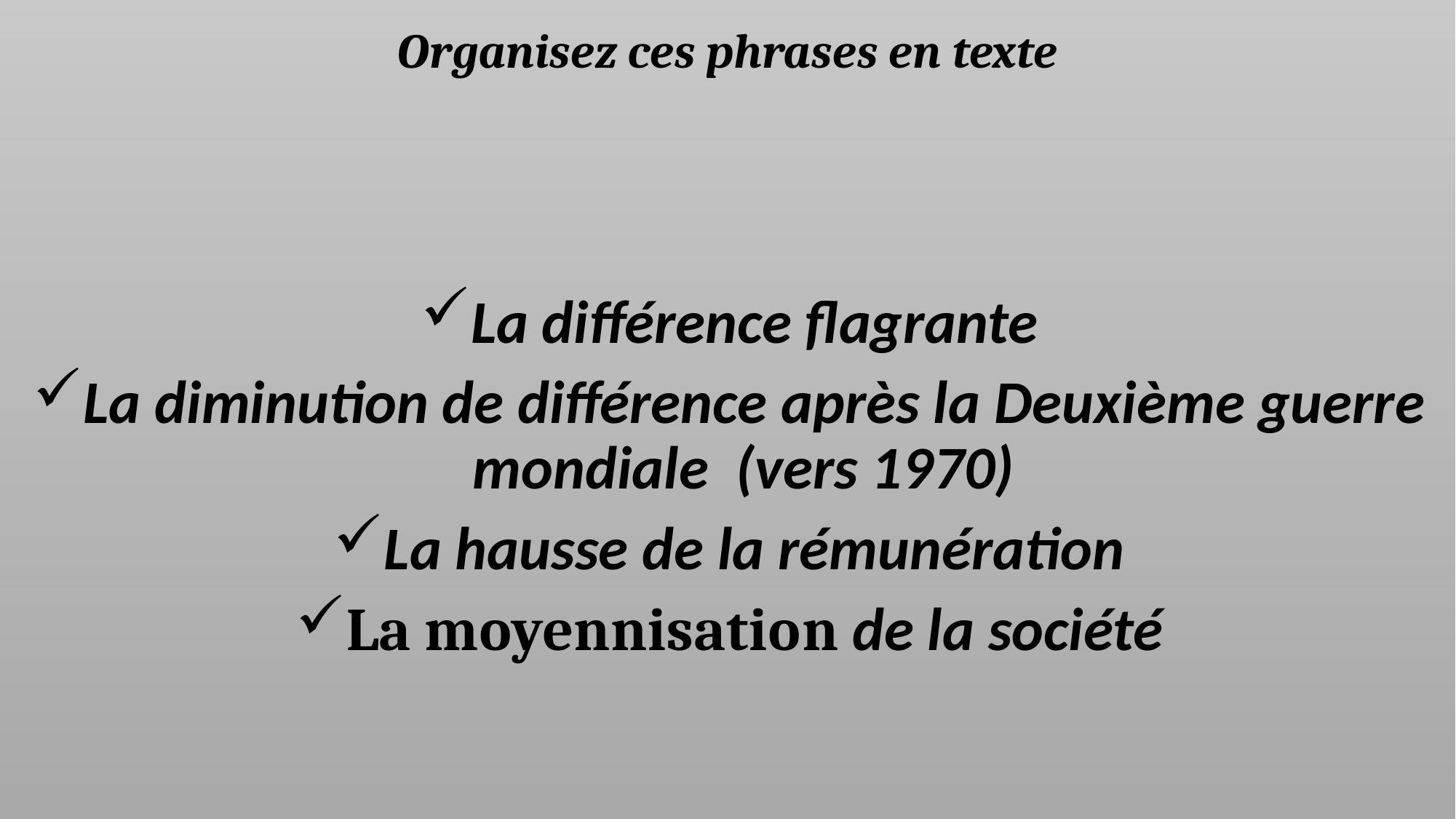

# Organisez ces phrases en texte

La différence flagrante
La diminution de différence après la Deuxième guerre mondiale  (vers 1970)
La hausse de la rémunération
La moyennisation de la société